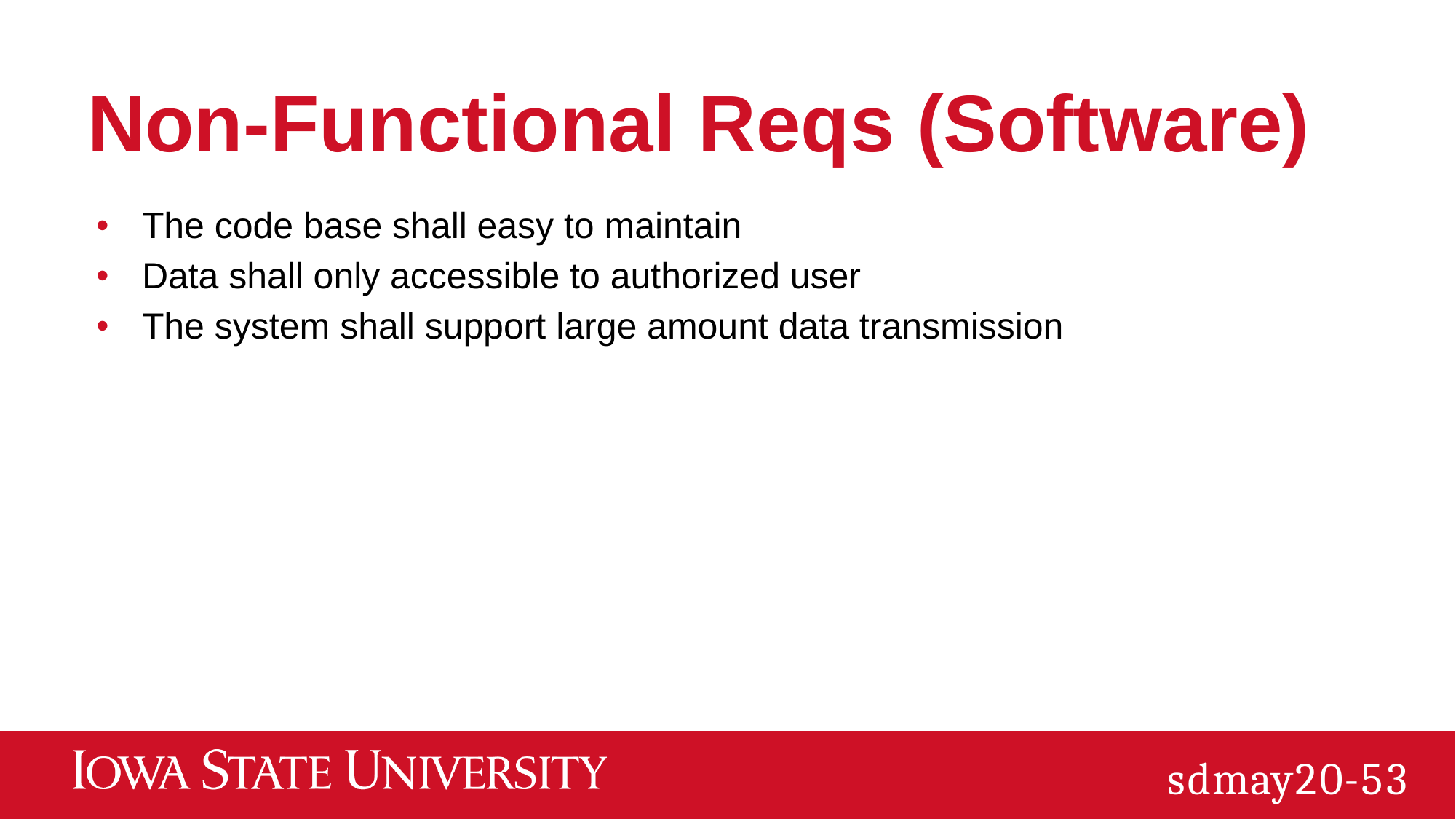

# Non-Functional Reqs (Software)
The code base shall easy to maintain
Data shall only accessible to authorized user
The system shall support large amount data transmission